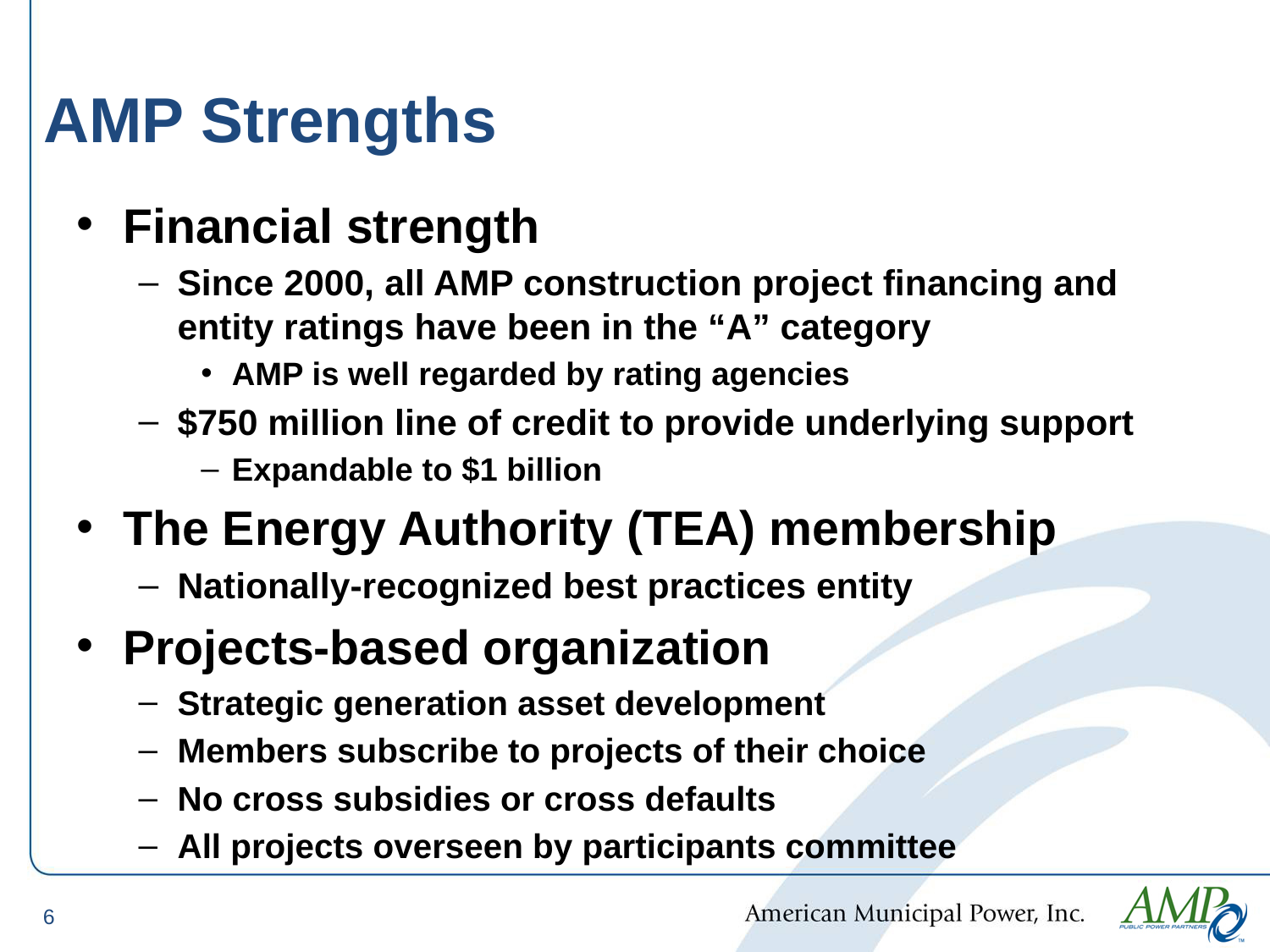

# AMP Strengths
Financial strength
Since 2000, all AMP construction project financing and entity ratings have been in the “A” category
AMP is well regarded by rating agencies
$750 million line of credit to provide underlying support
Expandable to $1 billion
The Energy Authority (TEA) membership
Nationally-recognized best practices entity
Projects-based organization
Strategic generation asset development
Members subscribe to projects of their choice
No cross subsidies or cross defaults
All projects overseen by participants committee

6